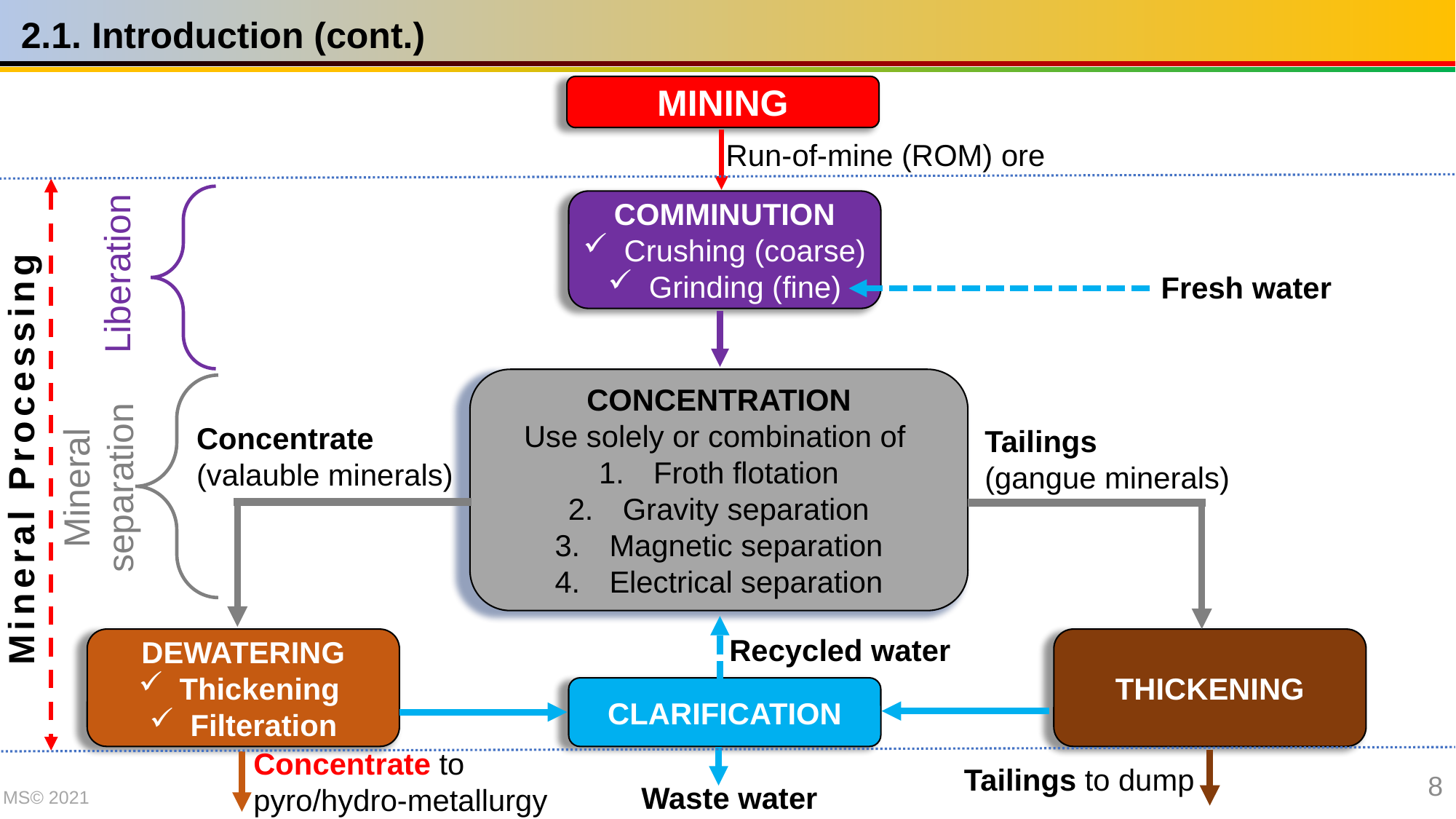

2.1. Introduction (cont.)

MINING
Run-of-mine (ROM) ore

COMMINUTION
Crushing (coarse)
Grinding (fine)
Liberation
Fresh water
CONCENTRATION
Use solely or combination of
Froth flotation
Gravity separation
Magnetic separation
Electrical separation

Concentrate (valauble minerals)
Tailings         (gangue minerals)
Mineral Processing
Mineral separation
DEWATERING
Thickening
Filteration
THICKENING
Recycled water
CLARIFICATION
Concentrate to pyro/hydro-metallurgy
Tailings to dump
8
MS© 2021
Waste water